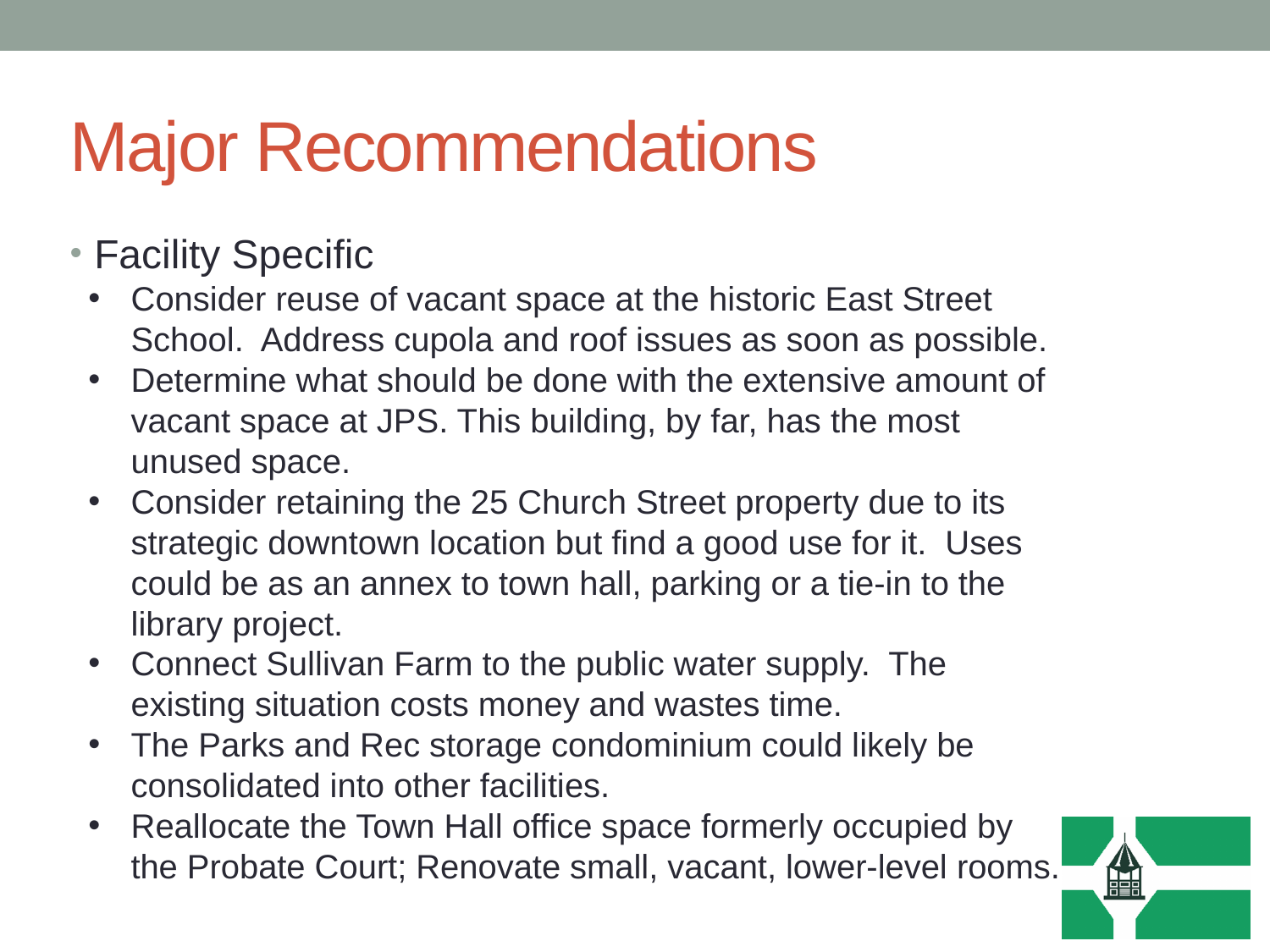

# Major Recommendations
Facility Specific
Consider reuse of vacant space at the historic East Street School.  Address cupola and roof issues as soon as possible.
Determine what should be done with the extensive amount of vacant space at JPS. This building, by far, has the most unused space.
Consider retaining the 25 Church Street property due to its strategic downtown location but find a good use for it.  Uses could be as an annex to town hall, parking or a tie-in to the library project.
Connect Sullivan Farm to the public water supply.  The existing situation costs money and wastes time.
The Parks and Rec storage condominium could likely be consolidated into other facilities.
Reallocate the Town Hall office space formerly occupied by the Probate Court; Renovate small, vacant, lower-level rooms.